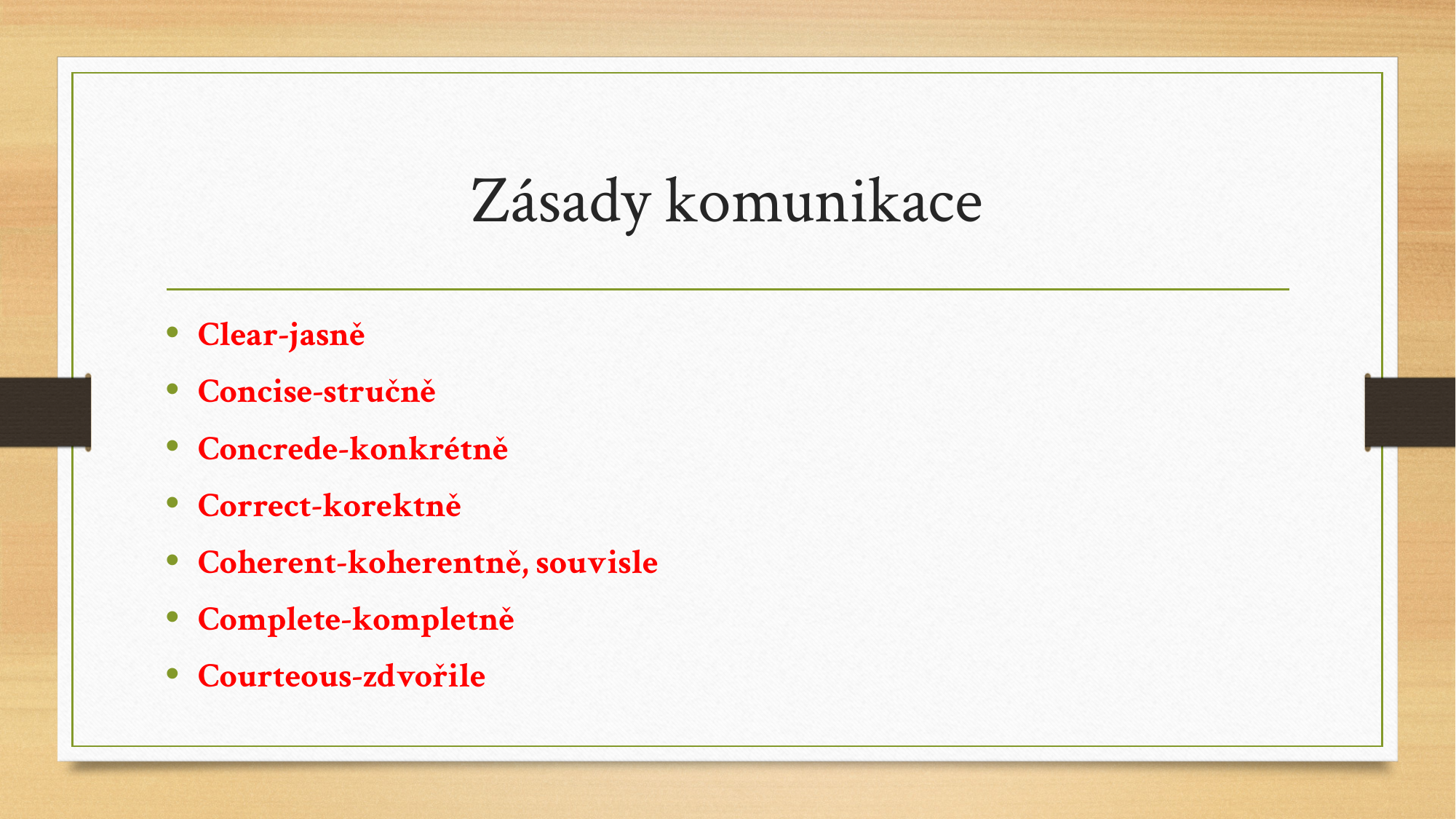

# Zásady komunikace
Clear-jasně
Concise-stručně
Concrede-konkrétně
Correct-korektně
Coherent-koherentně, souvisle
Complete-kompletně
Courteous-zdvořile